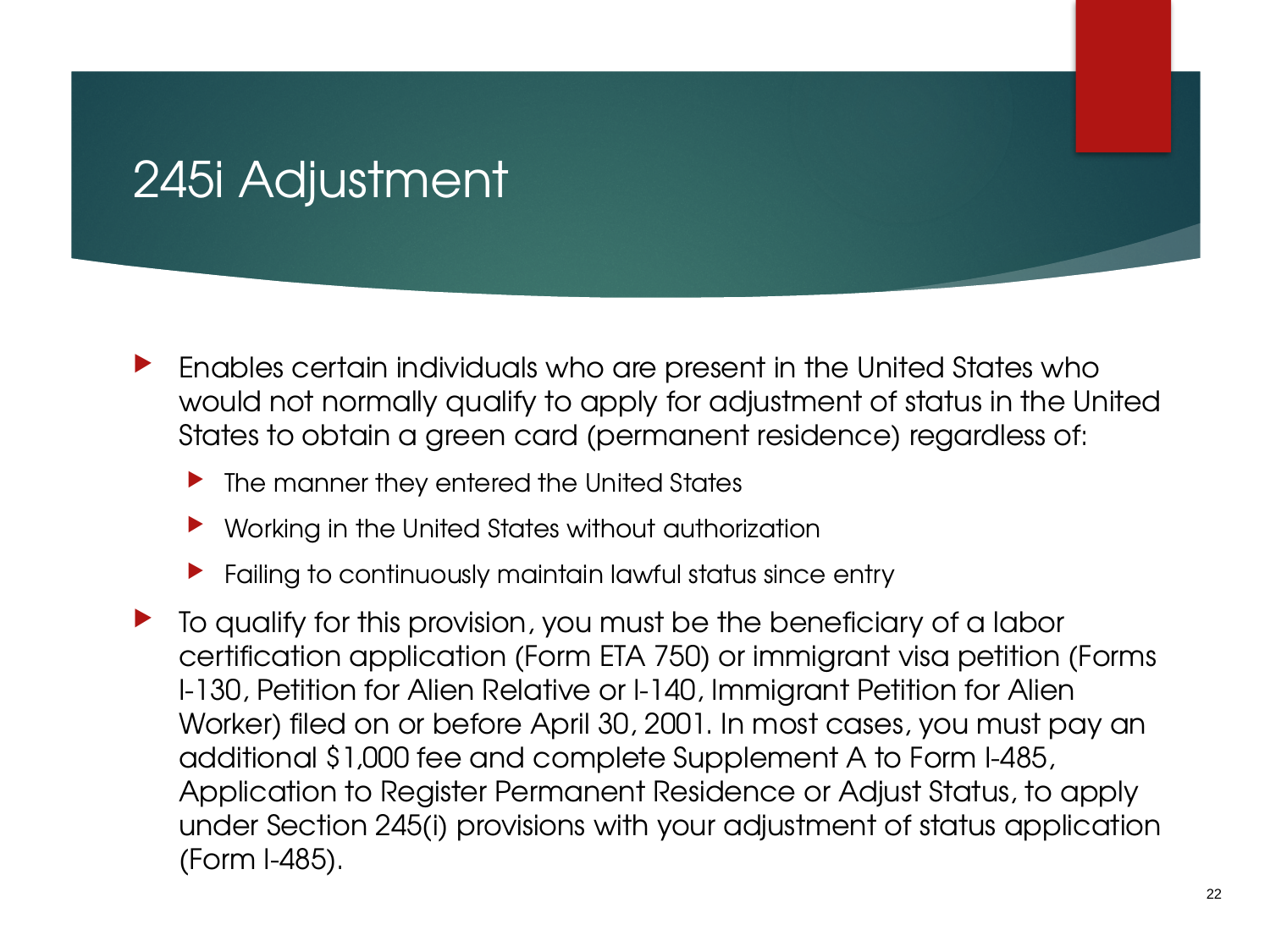

# 245i Adjustment
Enables certain individuals who are present in the United States who would not normally qualify to apply for adjustment of status in the United States to obtain a green card (permanent residence) regardless of:
The manner they entered the United States
Working in the United States without authorization
Failing to continuously maintain lawful status since entry
To qualify for this provision, you must be the beneficiary of a labor certification application (Form ETA 750) or immigrant visa petition (Forms I-130, Petition for Alien Relative or I-140, Immigrant Petition for Alien Worker) filed on or before April 30, 2001. In most cases, you must pay an additional $1,000 fee and complete Supplement A to Form I-485, Application to Register Permanent Residence or Adjust Status, to apply under Section 245(i) provisions with your adjustment of status application (Form I-485).